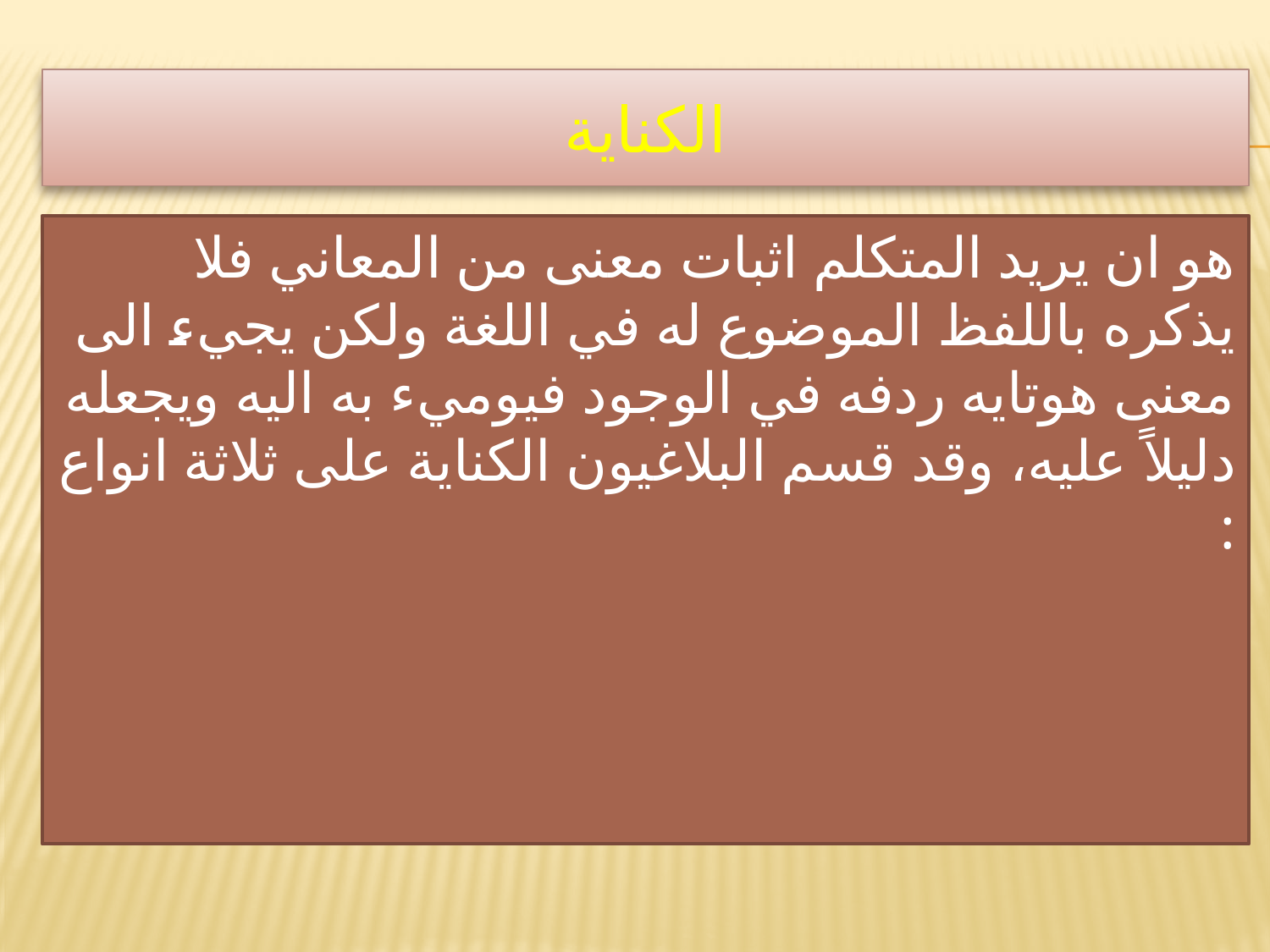

# الكناية
هو ان يريد المتكلم اثبات معنى من المعاني فلا يذكره باللفظ الموضوع له في اللغة ولكن يجيء الى معنى هوتايه ردفه في الوجود فيوميء به اليه ويجعله دليلاً عليه، وقد قسم البلاغيون الكناية على ثلاثة انواع :